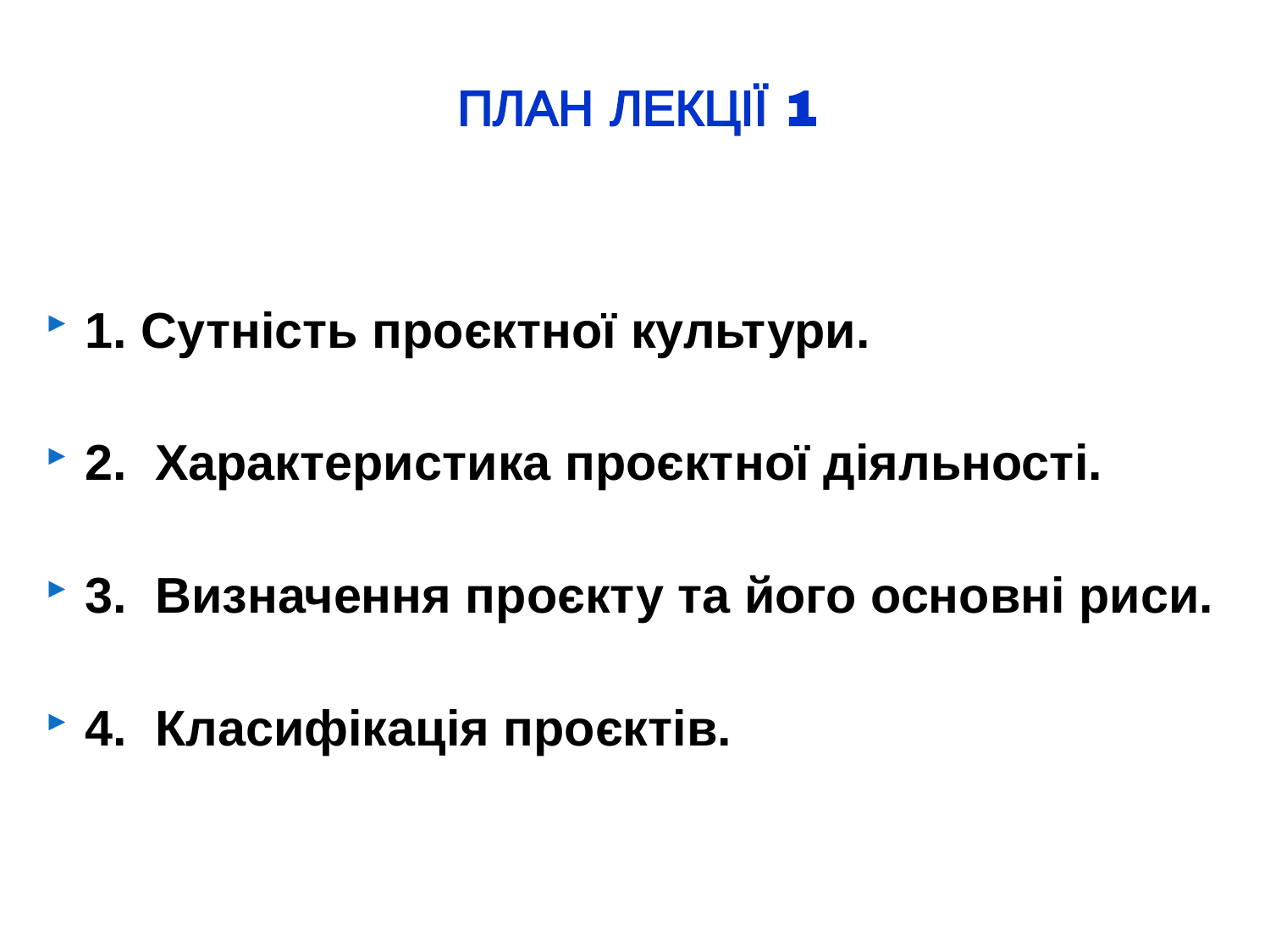

# ПЛАН ЛЕКЦІЇ 1

1. Сутність проєктної культури.

2.  Характеристика проєктної діяльності.

3.  Визначення проєкту та його основні риси.

4.  Класифікація проєктів.